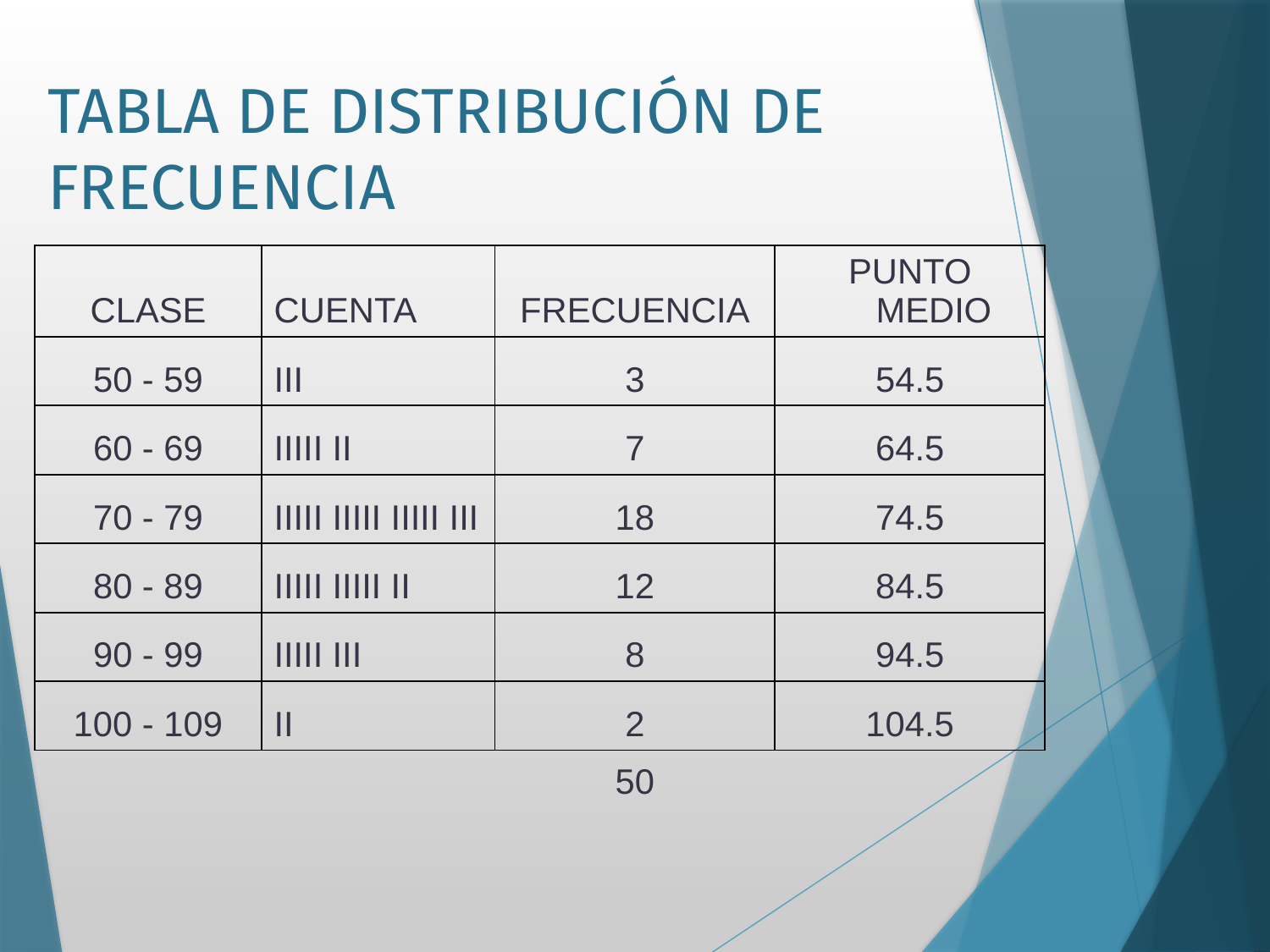

# TABLA DE DISTRIBUCIÓN DE FRECUENCIA
| CLASE | CUENTA | FRECUENCIA | PUNTO MEDIO |
| --- | --- | --- | --- |
| 50 - 59 | III | 3 | 54.5 |
| 60 - 69 | IIIII II | 7 | 64.5 |
| 70 - 79 | IIIII IIIII IIIII III | 18 | 74.5 |
| 80 - 89 | IIIII IIIII II | 12 | 84.5 |
| 90 - 99 | IIIII III | 8 | 94.5 |
| 100 - 109 | II | 2 | 104.5 |
|  |  | 50 |  |